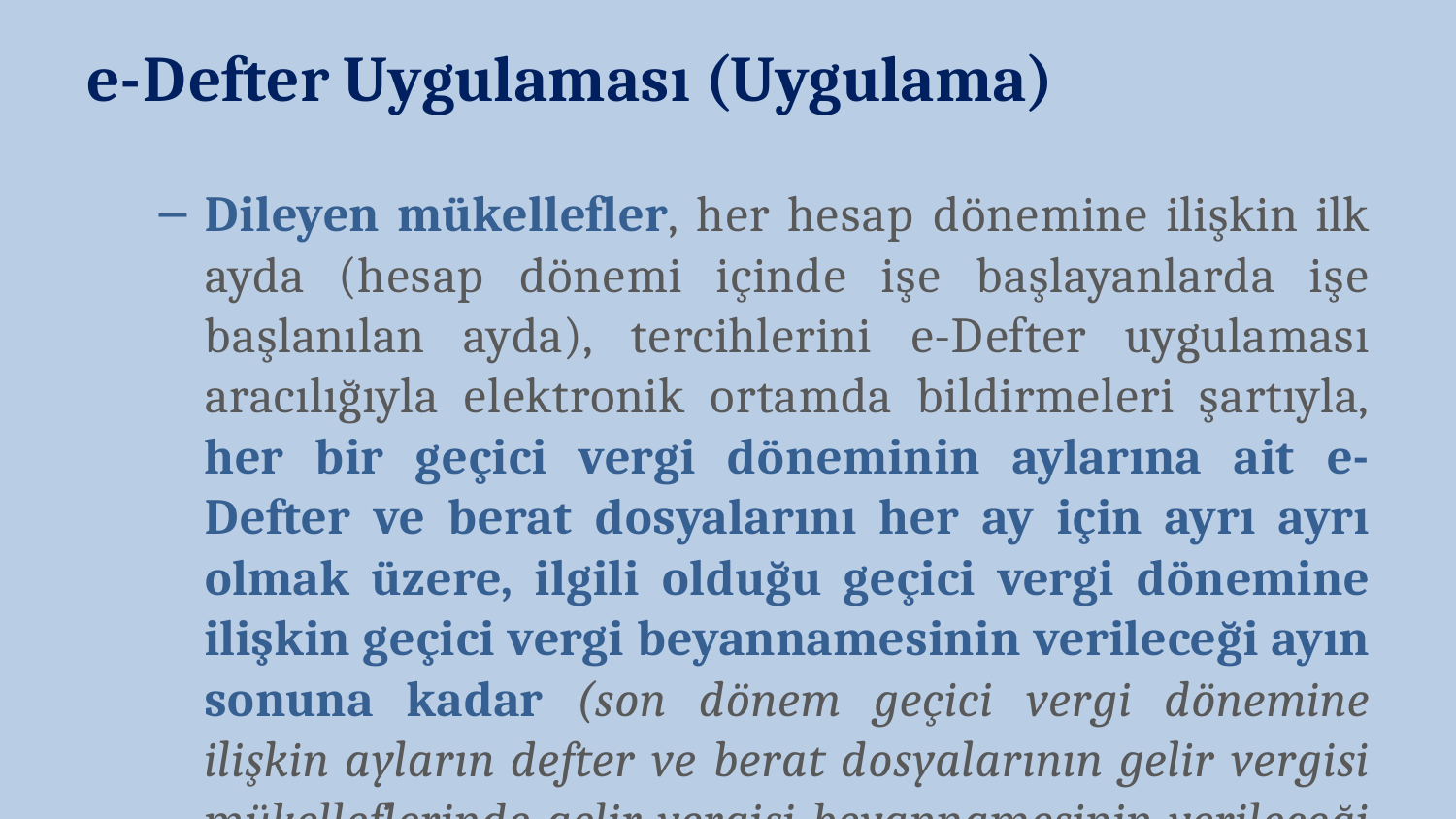

e-Defter Uygulaması (Uygulama)
Dileyen mükellefler, her hesap dönemine ilişkin ilk ayda (hesap dönemi içinde işe başlayanlarda işe başlanılan ayda), tercihlerini e-Defter uygulaması aracılığıyla elektronik ortamda bildirmeleri şartıyla, her bir geçici vergi döneminin aylarına ait e-Defter ve berat dosyalarını her ay için ayrı ayrı olmak üzere, ilgili olduğu geçici vergi dönemine ilişkin geçici vergi beyannamesinin verileceği ayın sonuna kadar (son dönem geçici vergi dönemine ilişkin ayların defter ve berat dosyalarının gelir vergisi mükelleflerinde gelir vergisi beyannamesinin verileceği ayın sonuna kadar, kurumlar vergisi mükelleflerinde ise kurumlar vergisi beyannamesinin verileceği ayın sonuna kadar) oluşturma, NES veya Mali Mühürle imzalama/onaylama ve berat dosyalarını e-Defter uygulamasına yükleyerek Başkanlıkça onaylı halini alma imkânından da yararlanabilirler

Tercihini geçici vergi dönemi bazında yapan mükelleflerden, defter ve berat dosyalarına ilişkin işlemlerini belirtilen sürede gerçekleştirmeyenler hakkında cezai müeyyidelerin tayininde her bir ay ayrı ayrı dikkate alınır.